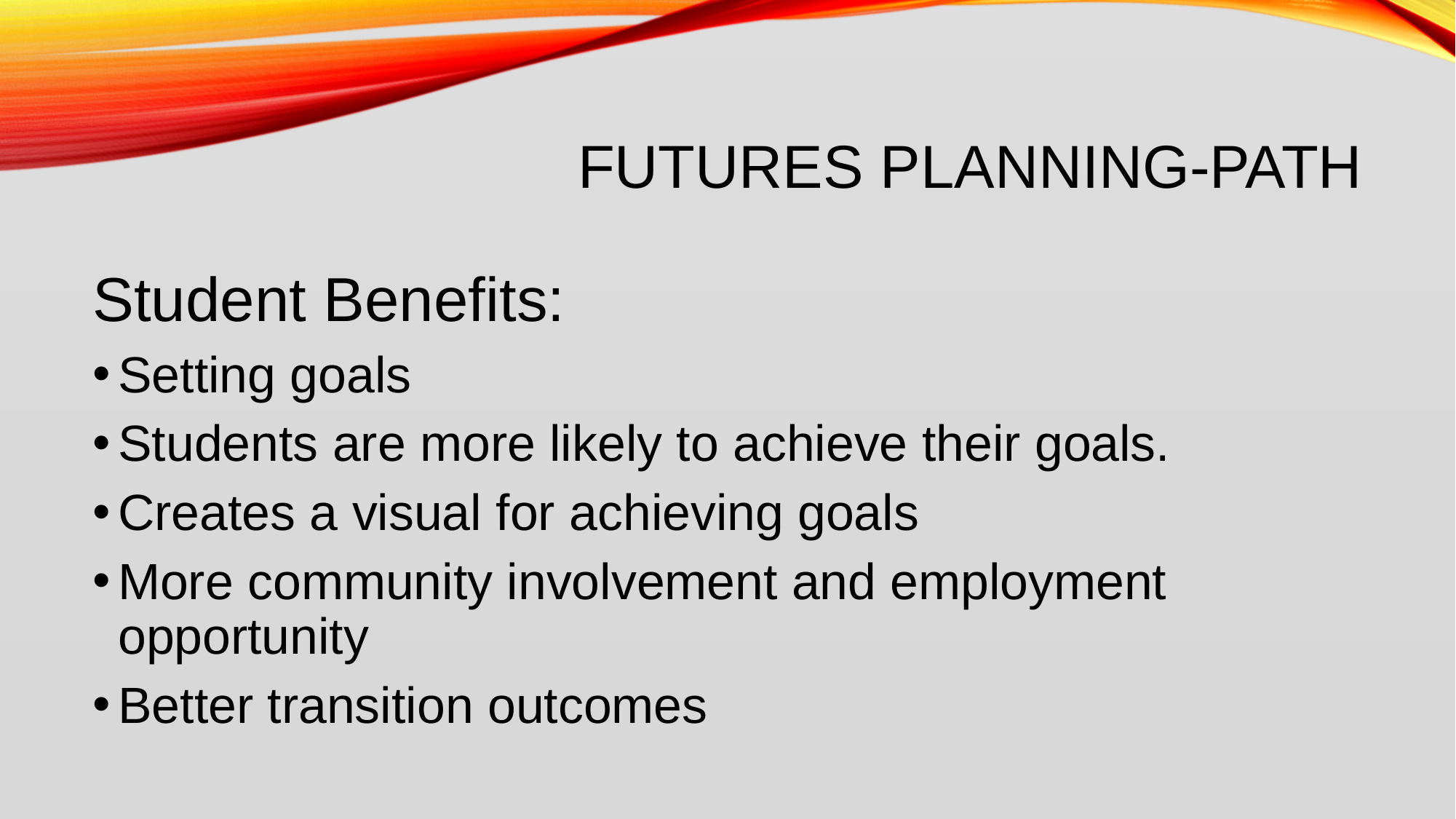

# Futures Planning-PATH
Student Benefits:
Setting goals
Students are more likely to achieve their goals.
Creates a visual for achieving goals
More community involvement and employment opportunity
Better transition outcomes